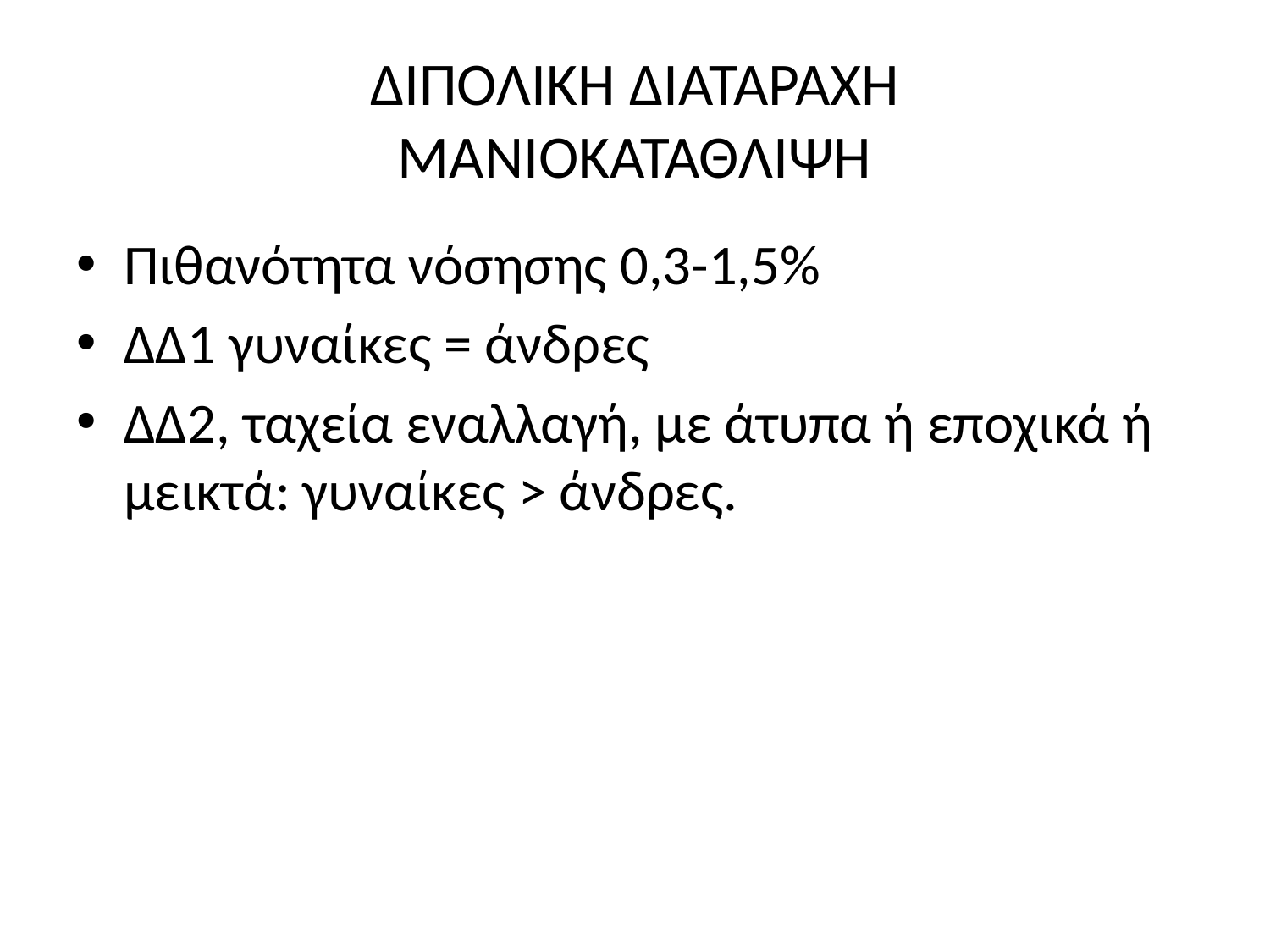

# ΔΙΠΟΛΙΚΗ ΔΙΑΤΑΡΑΧΗ ΜΑΝΙΟΚΑΤΑΘΛΙΨΗ
Πιθανότητα νόσησης 0,3-1,5%
ΔΔ1 γυναίκες = άνδρες
ΔΔ2, ταχεία εναλλαγή, με άτυπα ή εποχικά ή μεικτά: γυναίκες > άνδρες.